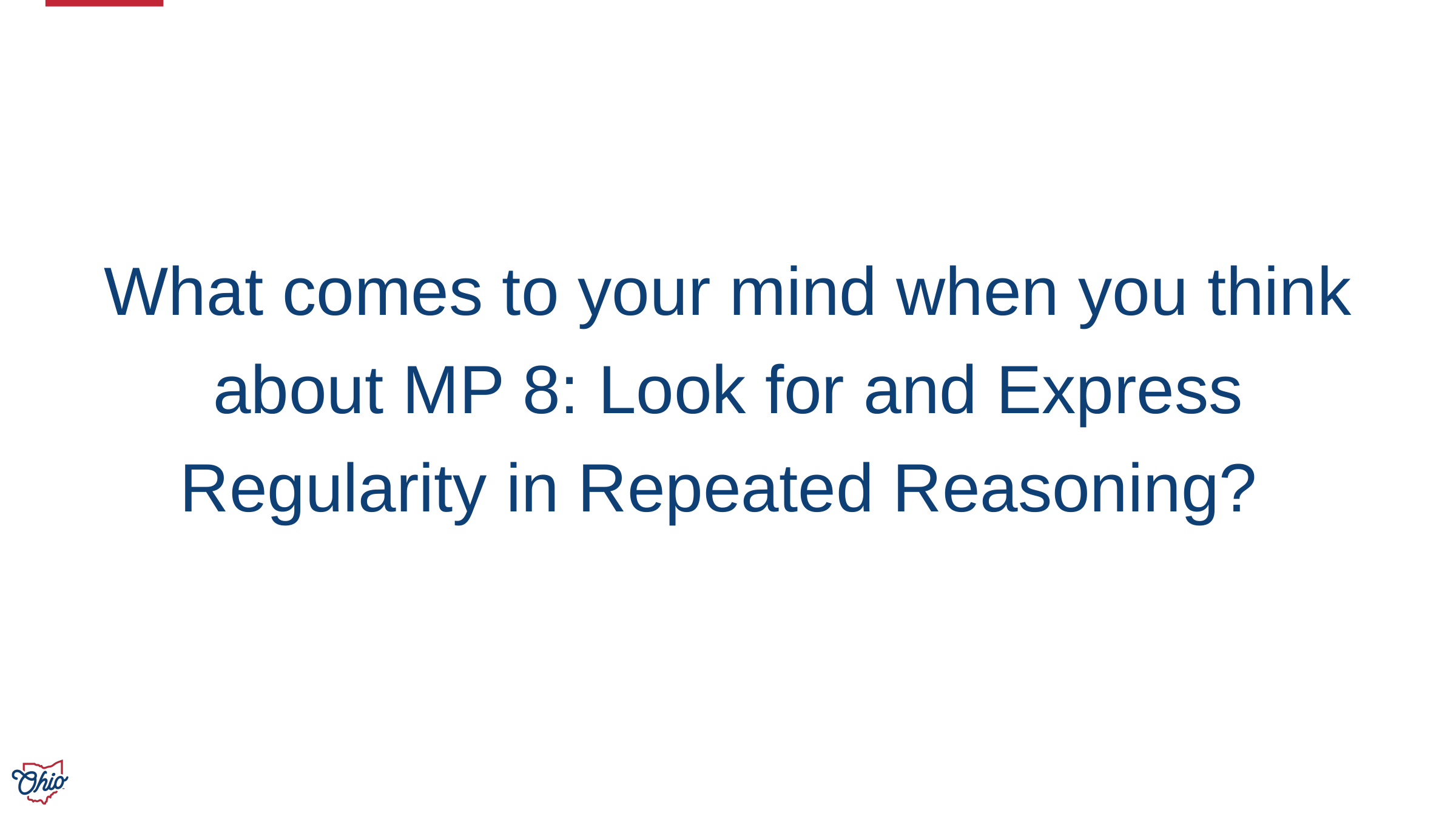

What comes to your mind when you think about MP 8: Look for and Express Regularity in Repeated Reasoning?